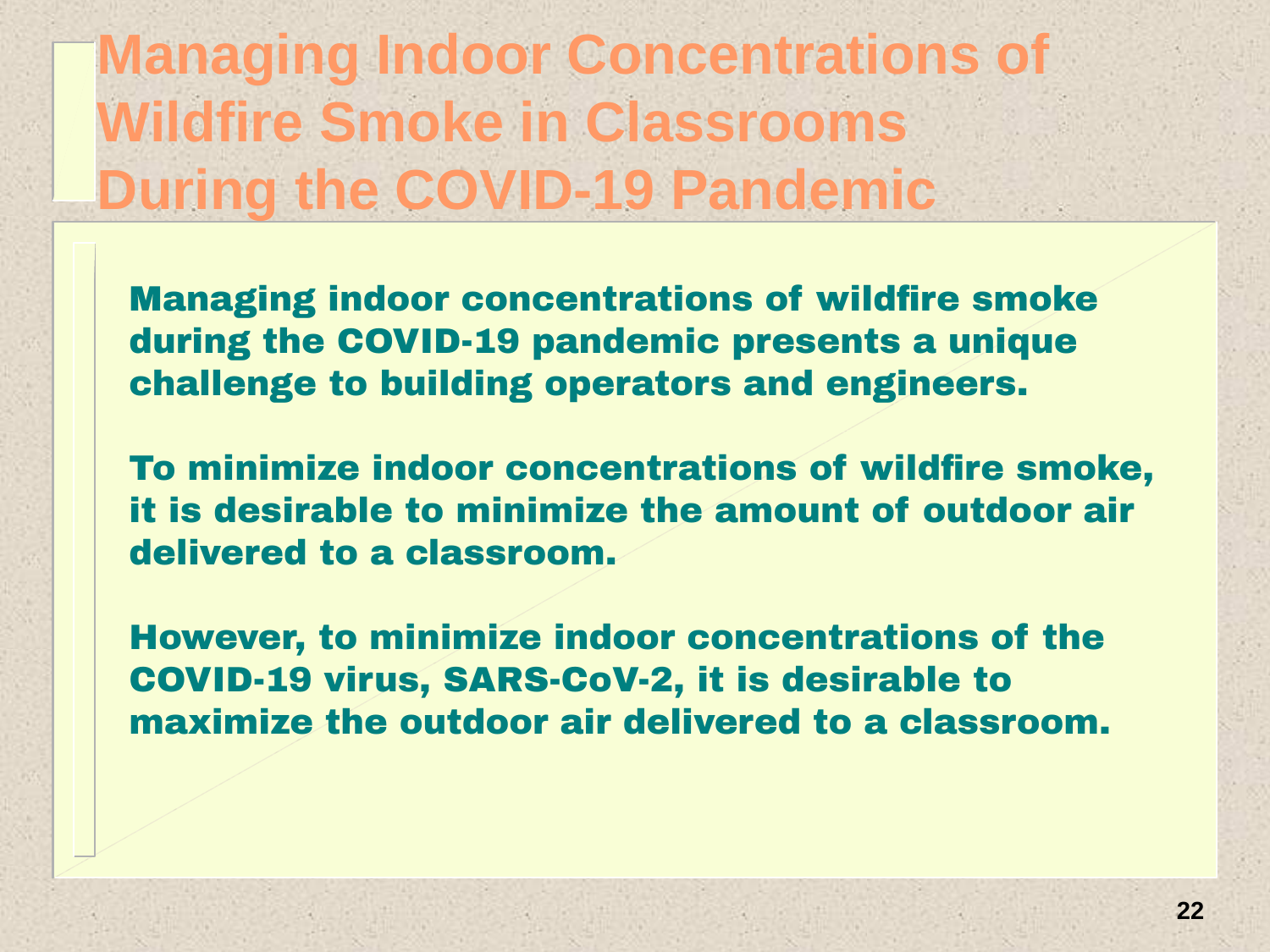

# Managing Indoor Concentrations of Wildfire Smoke in Classrooms During the COVID-19 Pandemic
Managing indoor concentrations of wildfire smoke during the COVID-19 pandemic presents a unique challenge to building operators and engineers.

To minimize indoor concentrations of wildfire smoke, it is desirable to minimize the amount of outdoor air delivered to a classroom.

However, to minimize indoor concentrations of the COVID-19 virus, SARS-CoV-2, it is desirable to  maximize the outdoor air delivered to a classroom.
22